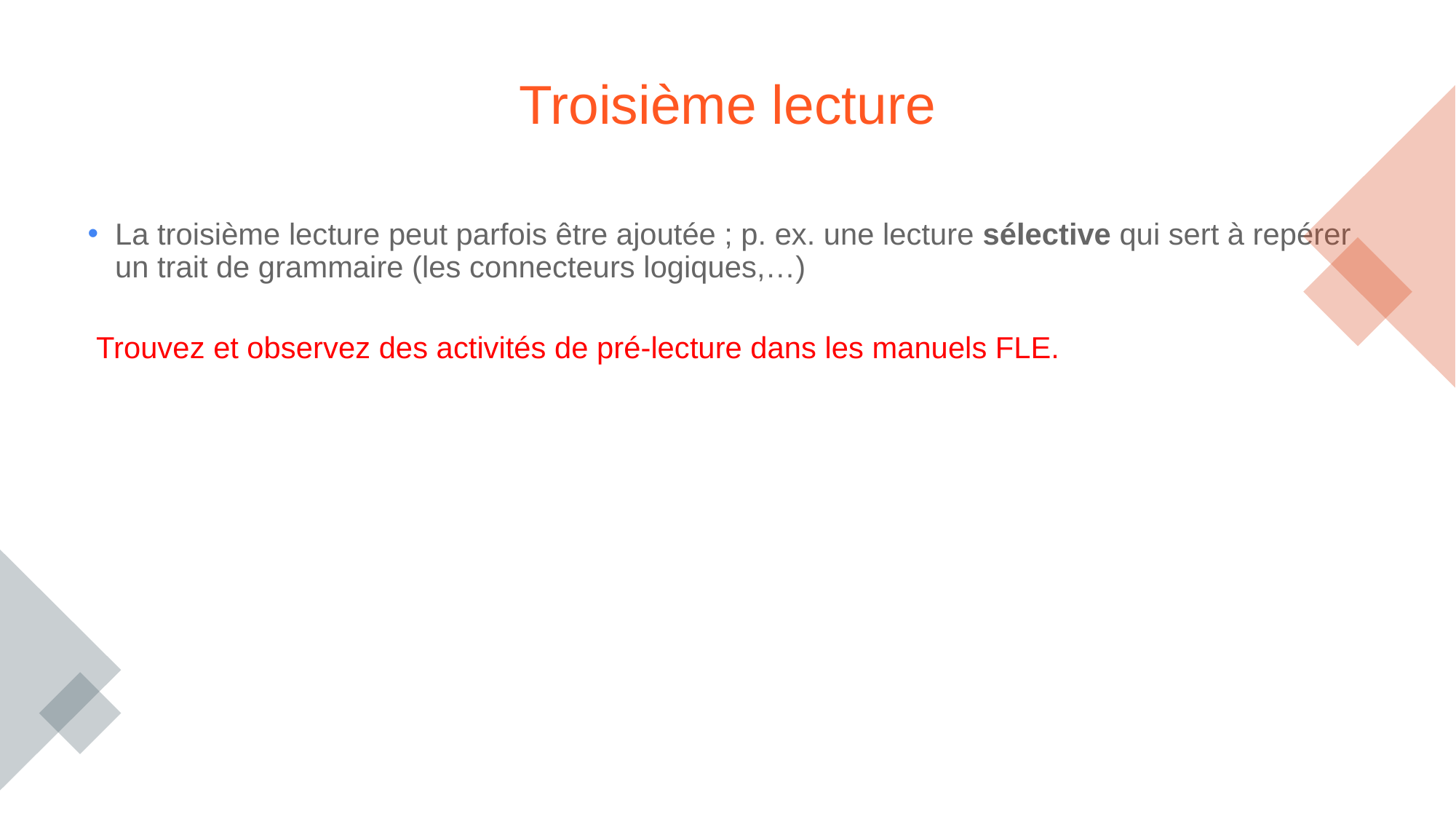

# Troisième lecture

La troisième lecture peut parfois être ajoutée ; p. ex. une lecture sélective qui sert à repérer un trait de grammaire (les connecteurs logiques,…)

 Trouvez et observez des activités de pré-lecture dans les manuels FLE.